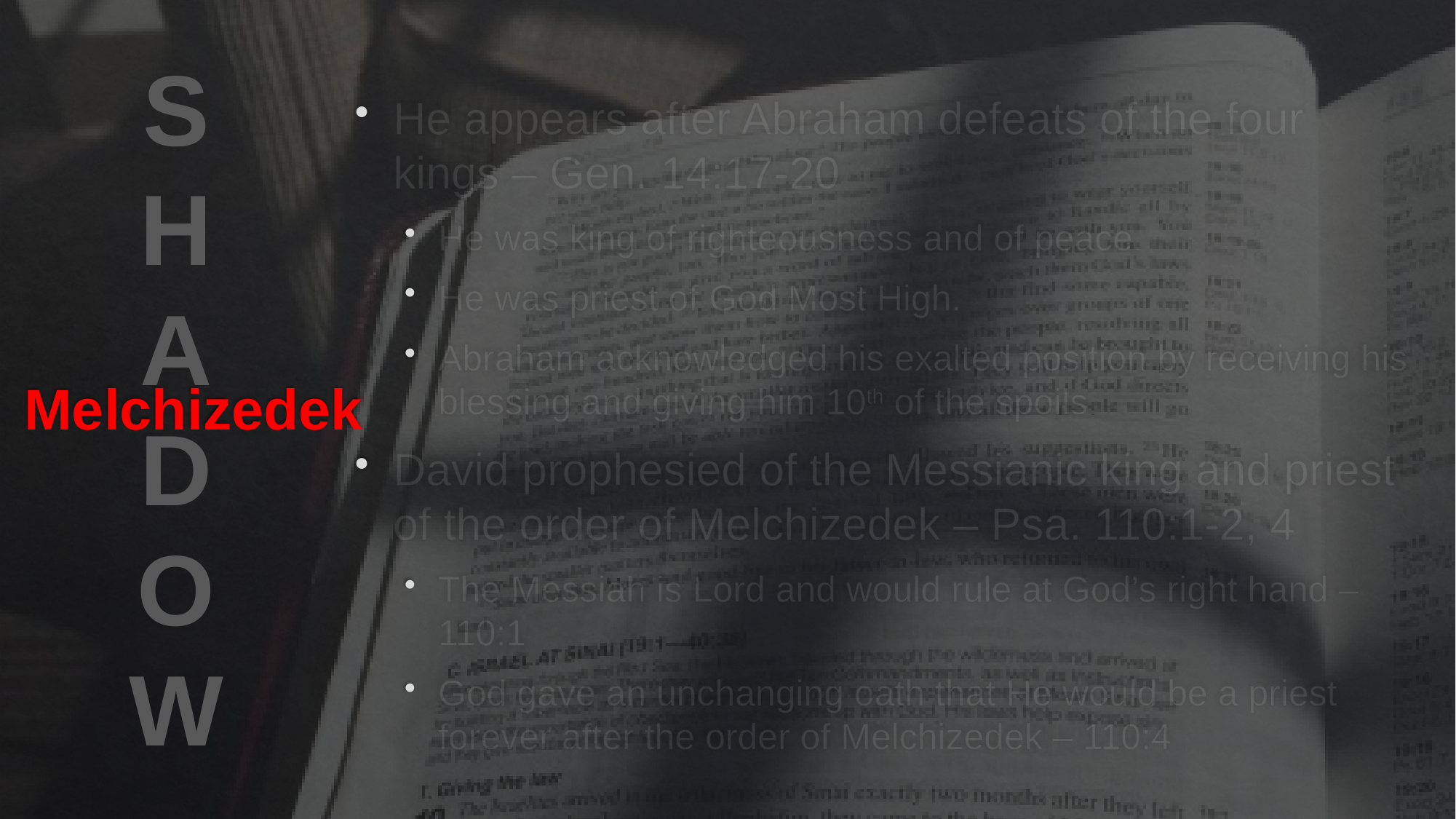

SHADOW
He appears after Abraham defeats of the four kings – Gen. 14:17-20
He was king of righteousness and of peace.
He was priest of God Most High.
Abraham acknowledged his exalted position by receiving his blessing and giving him 10th of the spoils.
David prophesied of the Messianic king and priest of the order of Melchizedek – Psa. 110:1-2, 4
The Messiah is Lord and would rule at God’s right hand – 110:1
God gave an unchanging oath that He would be a priest forever after the order of Melchizedek – 110:4
# Melchizedek